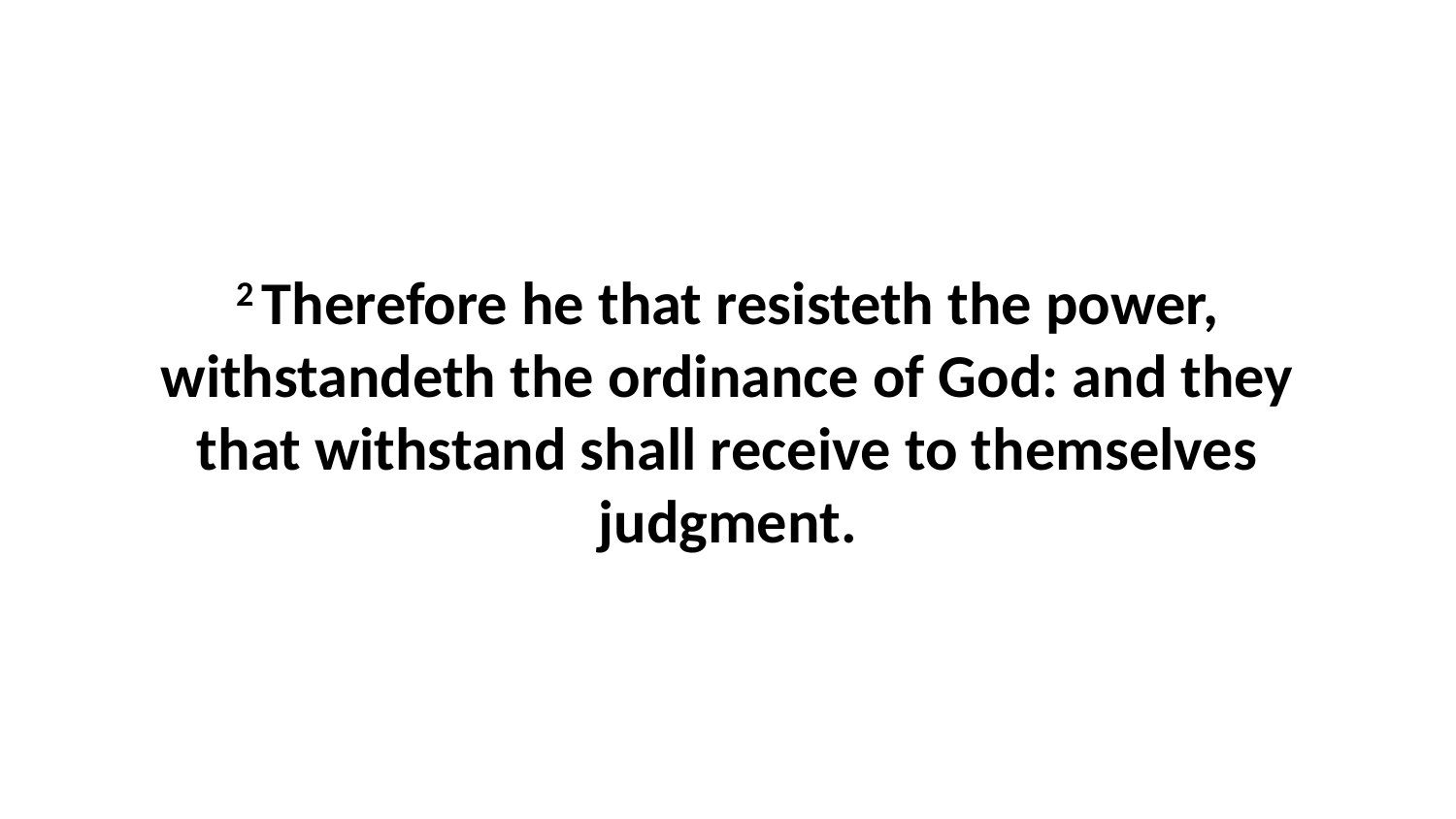

2 Therefore he that resisteth the power, withstandeth the ordinance of God: and they that withstand shall receive to themselves judgment.